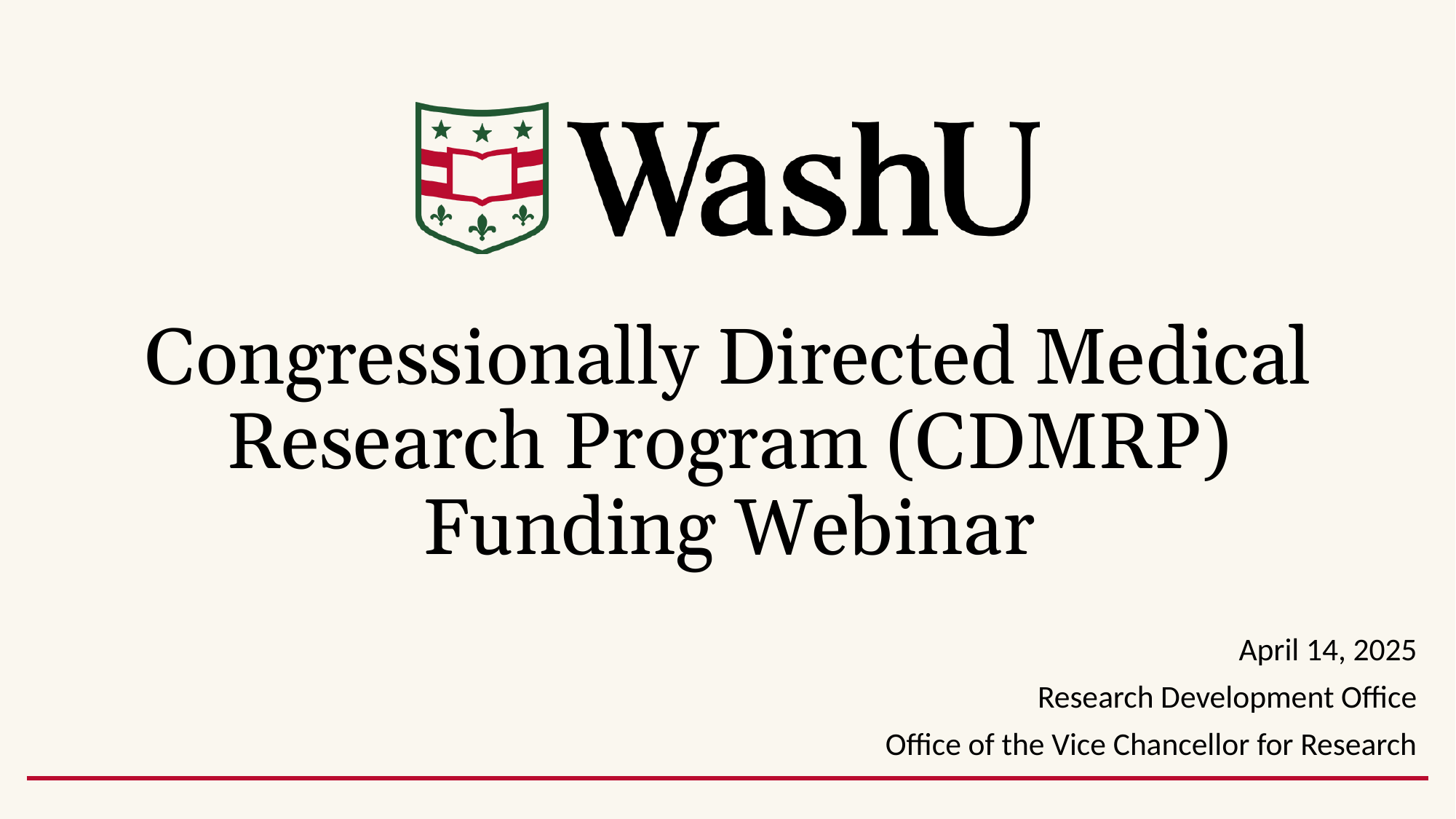

# Congressionally Directed Medical Research Program (CDMRP) Funding Webinar

April 14, 2025
Research Development Office
Office of the Vice Chancellor for Research